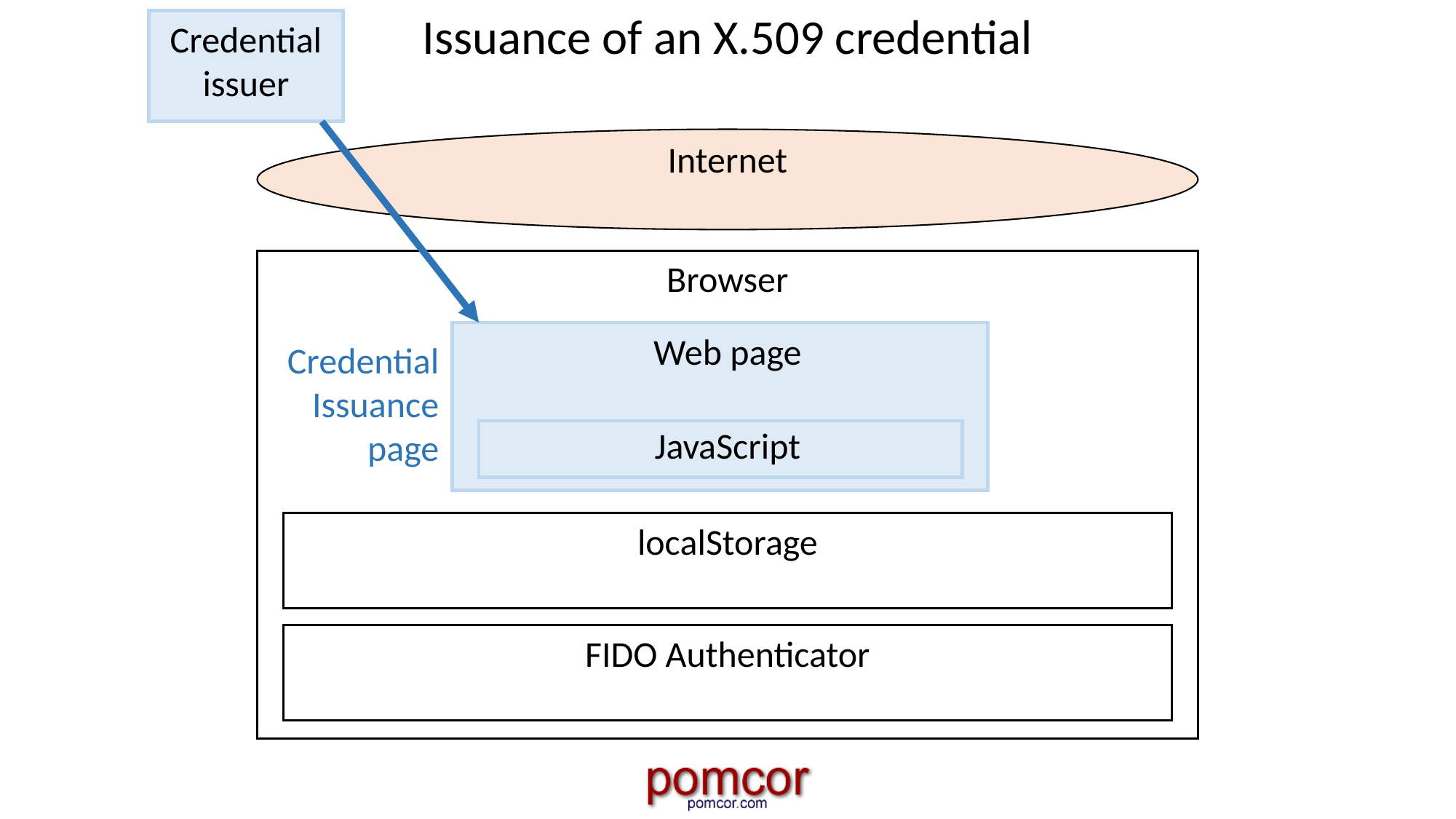

# Issuance of an X.509 credential

Credential
issuer

Internet

Browser

Web page
Credential
Issuance
page
JavaScript

localStorage

FIDO Authenticator